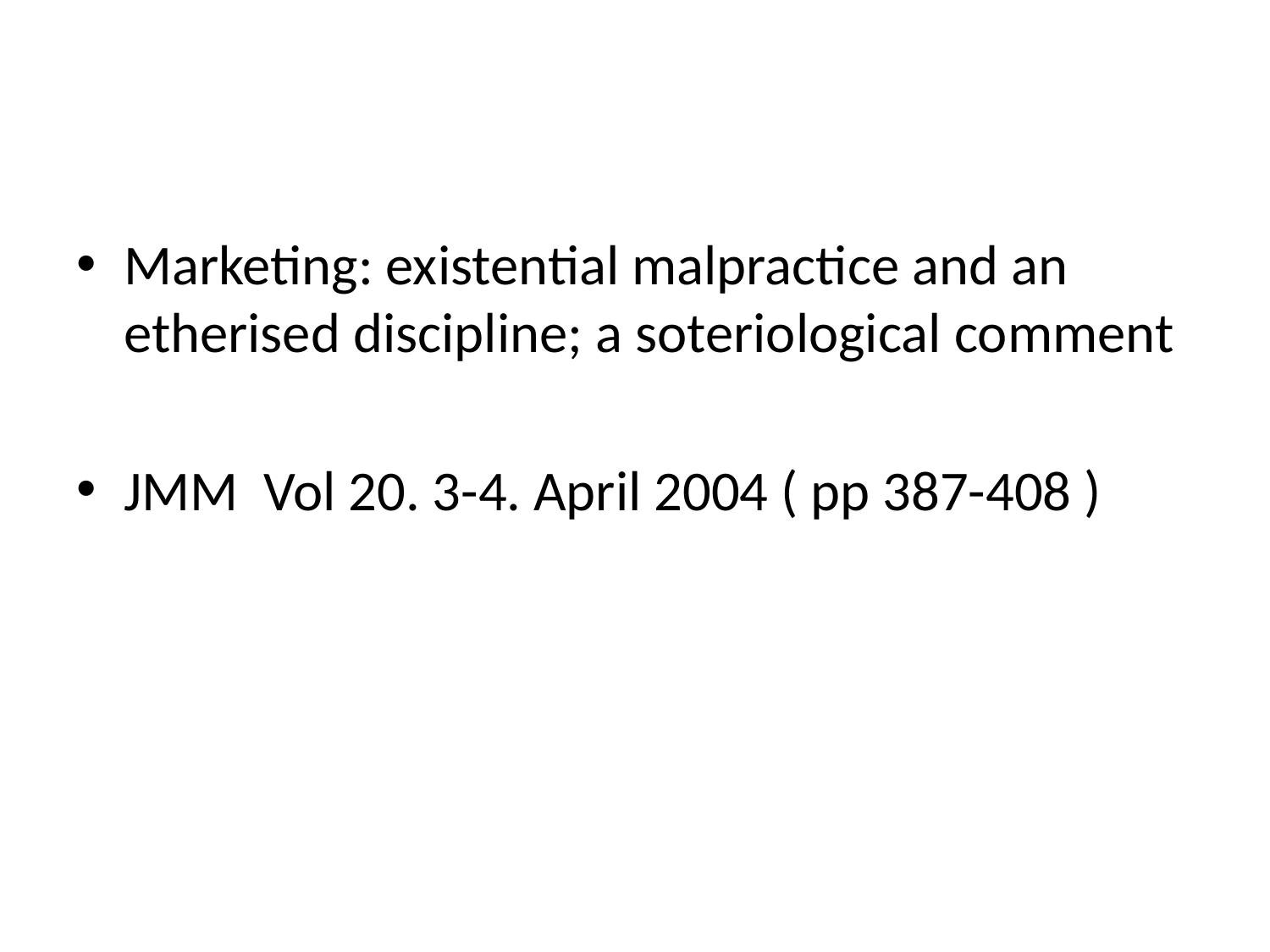

#
Marketing: existential malpractice and an etherised discipline; a soteriological comment

JMM  Vol 20. 3-4. April 2004 ( pp 387-408 )